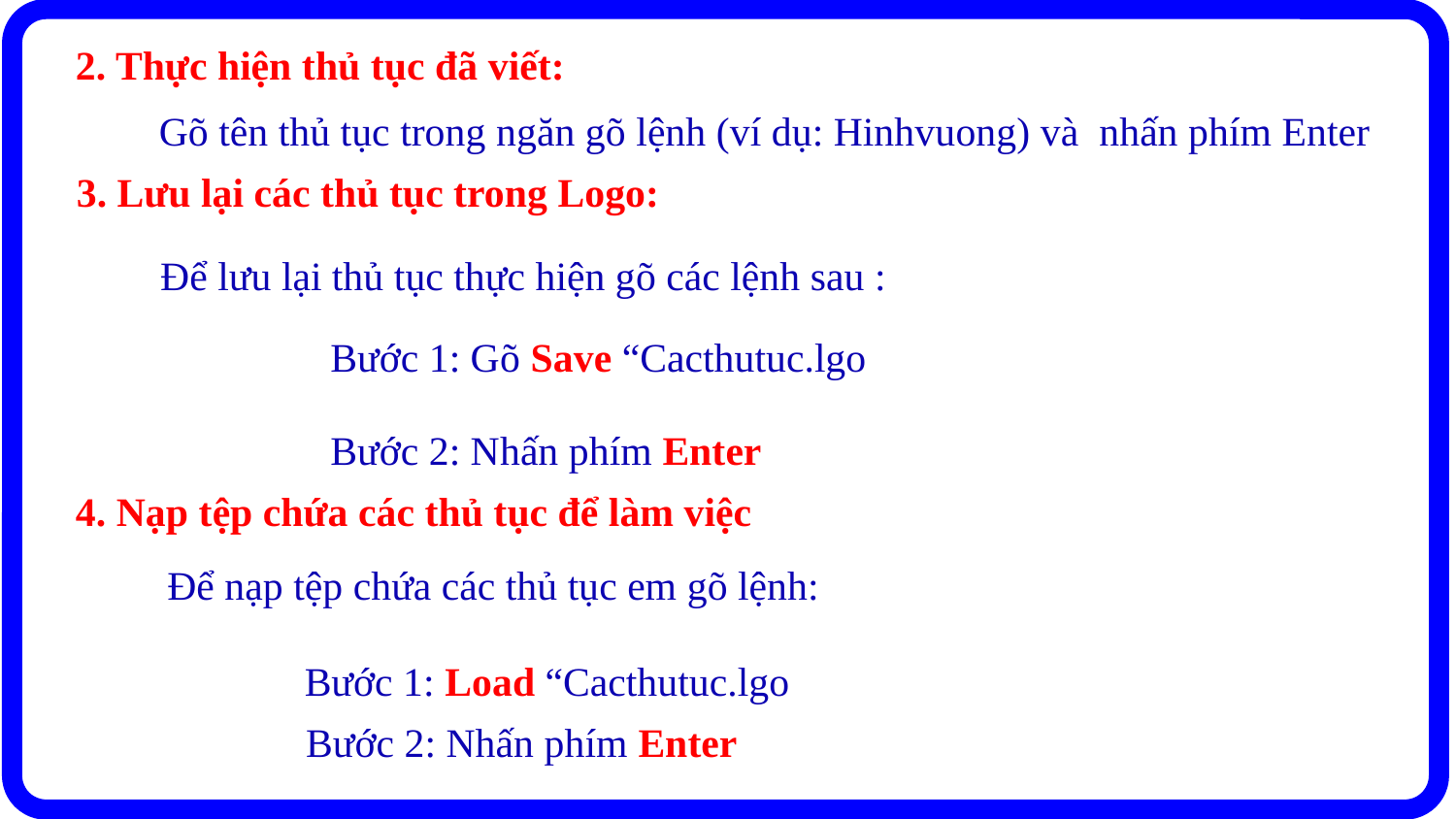

2. Thực hiện thủ tục đã viết:
Gõ tên thủ tục trong ngăn gõ lệnh (ví dụ: Hinhvuong) và  nhấn phím Enter
3. Lưu lại các thủ tục trong Logo:
Để lưu lại thủ tục thực hiện gõ các lệnh sau :
	Bước 1: Gõ Save “Cacthutuc.lgo
	Bước 2: Nhấn phím Enter
4. Nạp tệp chứa các thủ tục để làm việc
Để nạp tệp chứa các thủ tục em gõ lệnh:
	Bước 1: Load “Cacthutuc.lgo
		Bước 2: Nhấn phím Enter